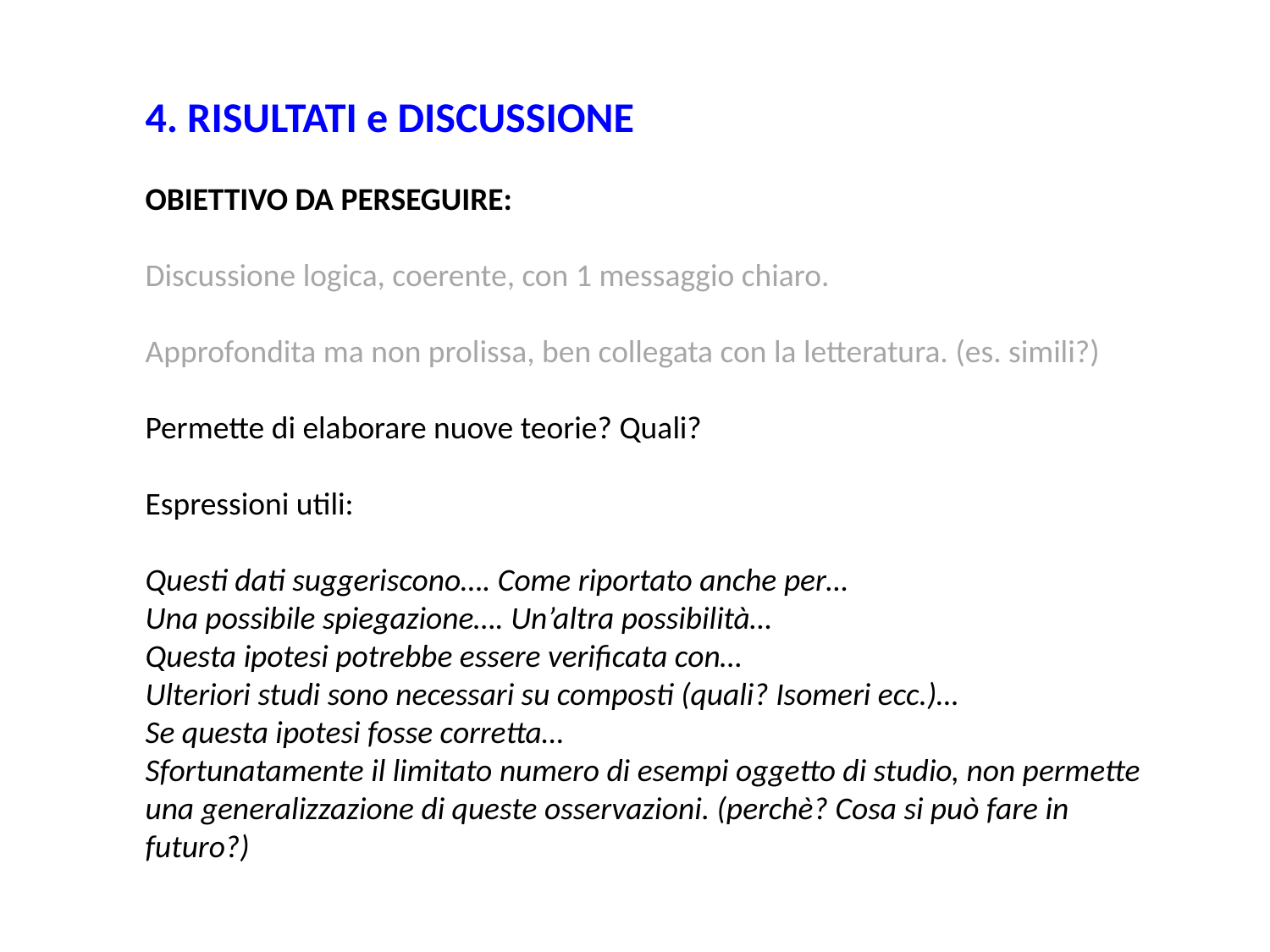

4. RISULTATI e DISCUSSIONE

OBIETTIVO DA PERSEGUIRE:

Discussione logica, coerente, con 1 messaggio chiaro.

Approfondita ma non prolissa, ben collegata con la letteratura. (es. simili?)

Permette di elaborare nuove teorie? Quali?

Espressioni utili:

Questi dati suggeriscono…. Come riportato anche per…
Una possibile spiegazione…. Un’altra possibilità…
Questa ipotesi potrebbe essere verificata con…
Ulteriori studi sono necessari su composti (quali? Isomeri ecc.)…
Se questa ipotesi fosse corretta…
Sfortunatamente il limitato numero di esempi oggetto di studio, non permette una generalizzazione di queste osservazioni. (perchè? Cosa si può fare in futuro?)